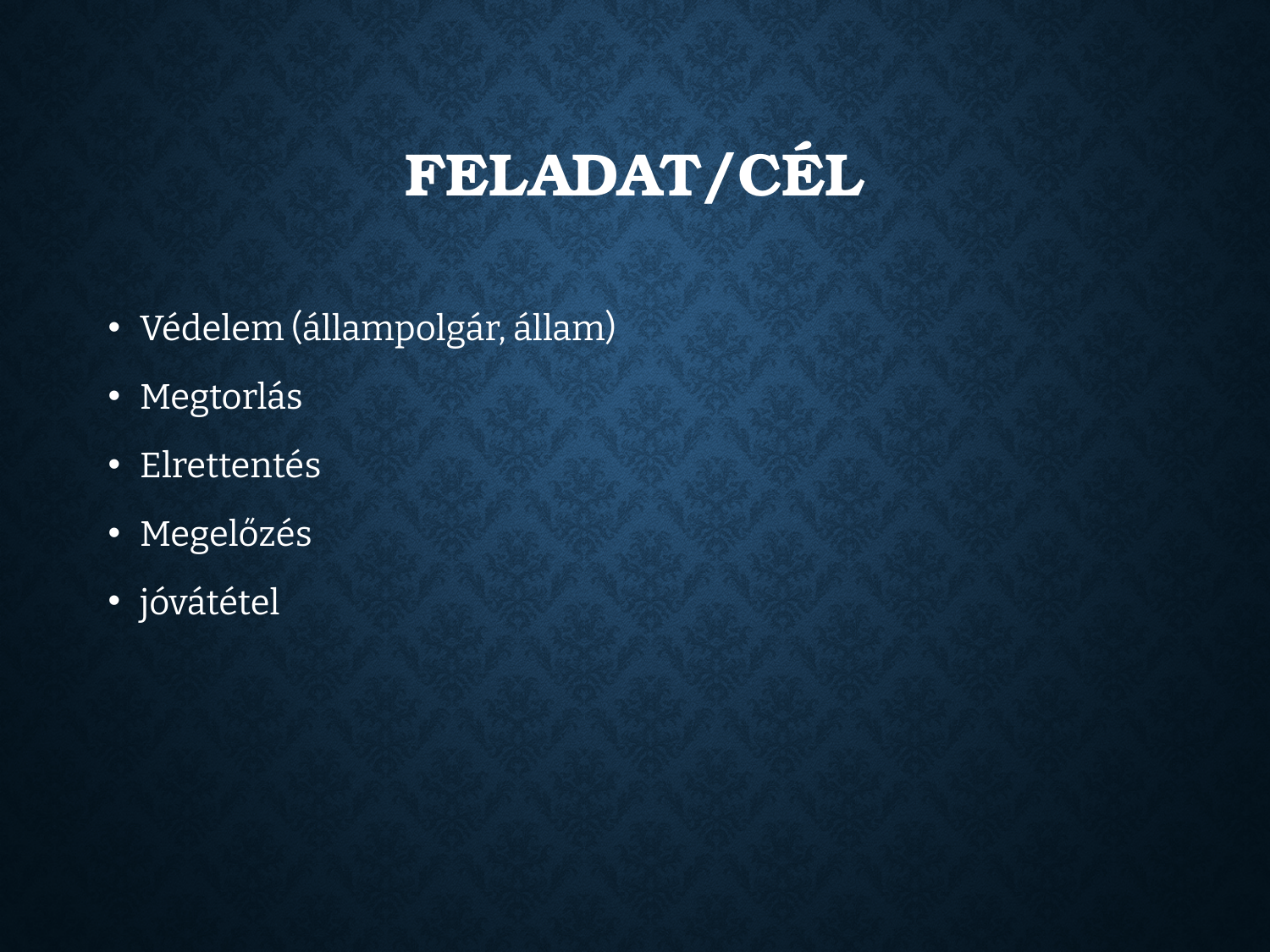

# Feladat/cél
Védelem (állampolgár, állam)
Megtorlás
Elrettentés
Megelőzés
jóvátétel